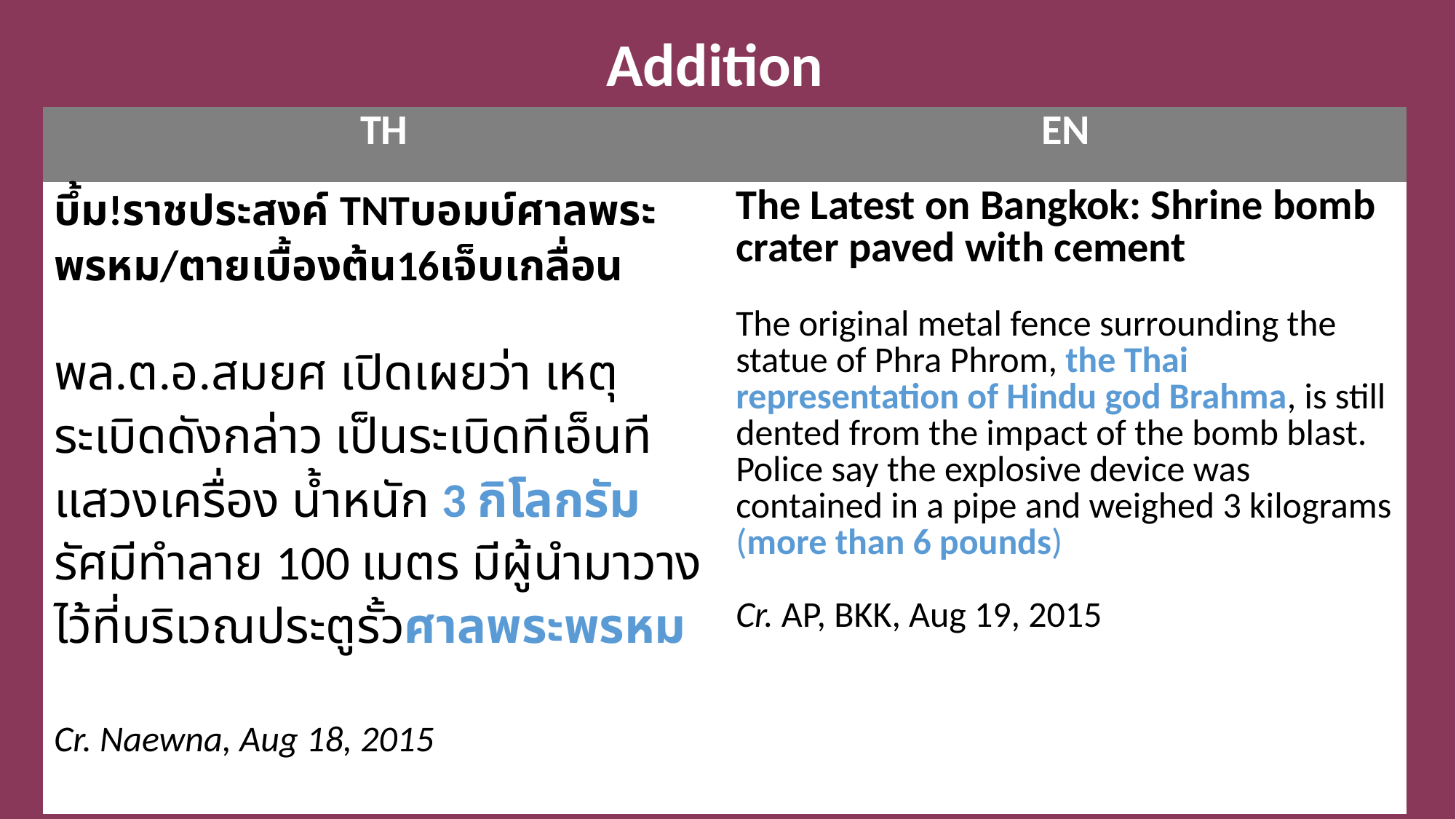

Addition
| TH | EN |
| --- | --- |
| บึ้ม!ราชประสงค์ TNTบอมบ์ศาลพระพรหม/ตายเบื้องต้น16เจ็บเกลื่อน พล.ต.อ.สมยศ เปิดเผยว่า เหตุระเบิดดังกล่าว เป็นระเบิดทีเอ็นทีแสวงเครื่อง น้ำหนัก 3 กิโลกรัม รัศมีทำลาย 100 เมตร มีผู้นำมาวางไว้ที่บริเวณประตูรั้วศาลพระพรหม Cr. Naewna, Aug 18, 2015 | The Latest on Bangkok: Shrine bomb crater paved with cement The original metal fence surrounding the statue of Phra Phrom, the Thai representation of Hindu god Brahma, is still dented from the impact of the bomb blast. Police say the explosive device was contained in a pipe and weighed 3 kilograms (more than 6 pounds) Cr. AP, BKK, Aug 19, 2015 |